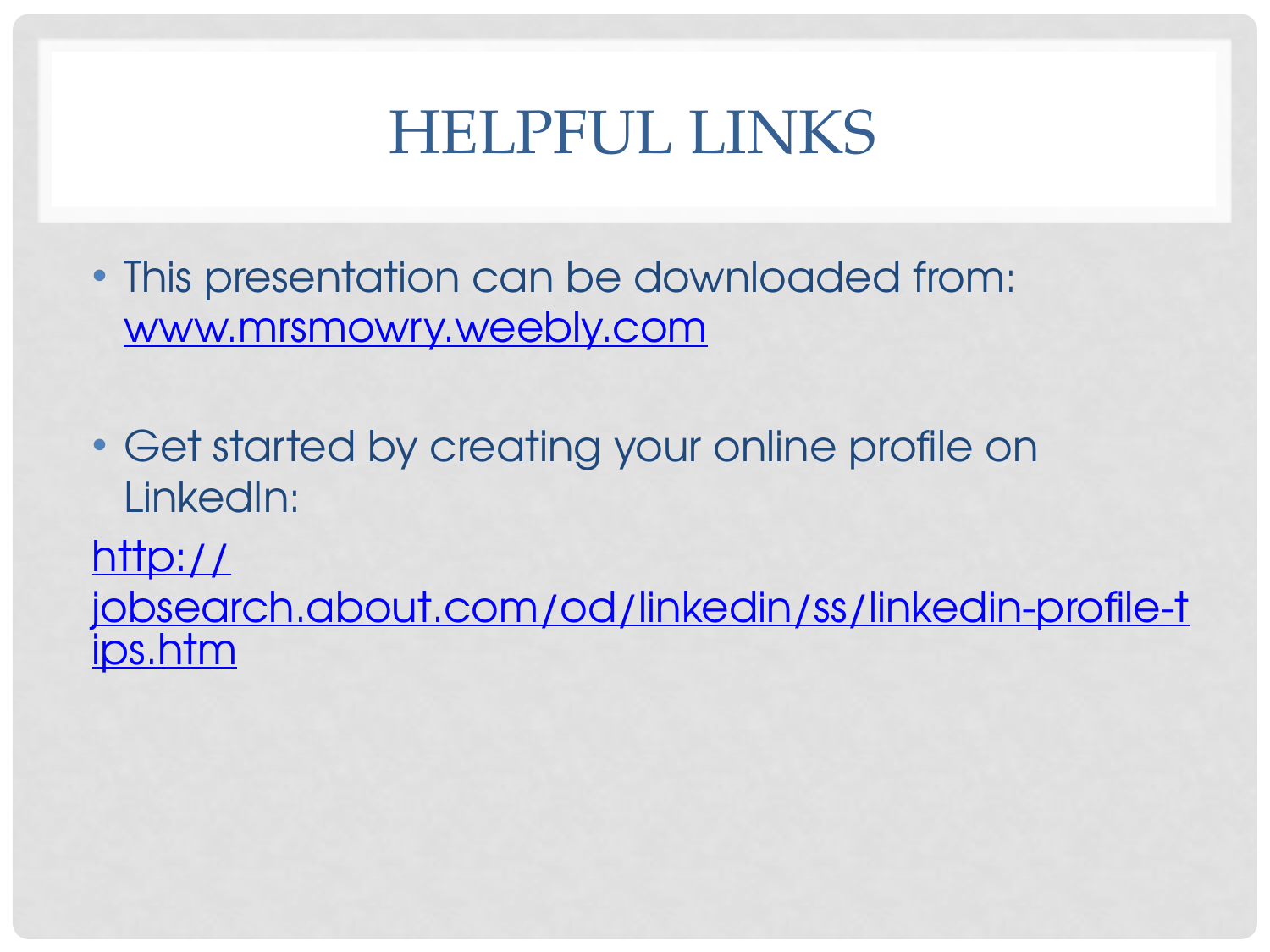

# Helpful Links
This presentation can be downloaded from: www.mrsmowry.weebly.com

Get started by creating your online profile on LinkedIn:
http://jobsearch.about.com/od/linkedin/ss/linkedin-profile-tips.htm